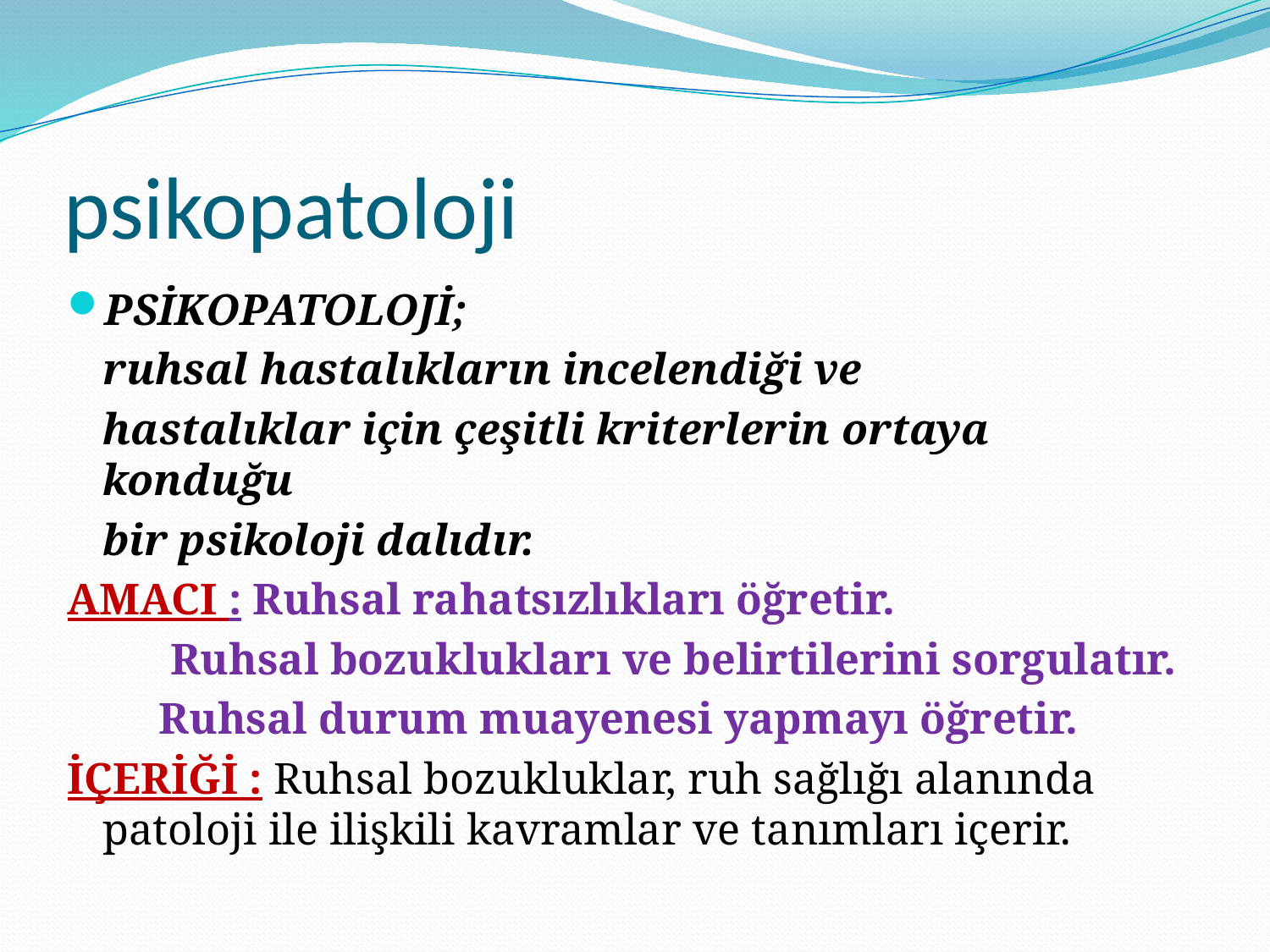

# psikopatoloji
PSİKOPATOLOJİ;
	ruhsal hastalıkların incelendiği ve
	hastalıklar için çeşitli kriterlerin ortaya konduğu
	bir psikoloji dalıdır.
AMACI : Ruhsal rahatsızlıkları öğretir.
		      Ruhsal bozuklukları ve belirtilerini sorgulatır.
		     Ruhsal durum muayenesi yapmayı öğretir.
İÇERİĞİ : Ruhsal bozukluklar, ruh sağlığı alanında patoloji ile ilişkili kavramlar ve tanımları içerir.